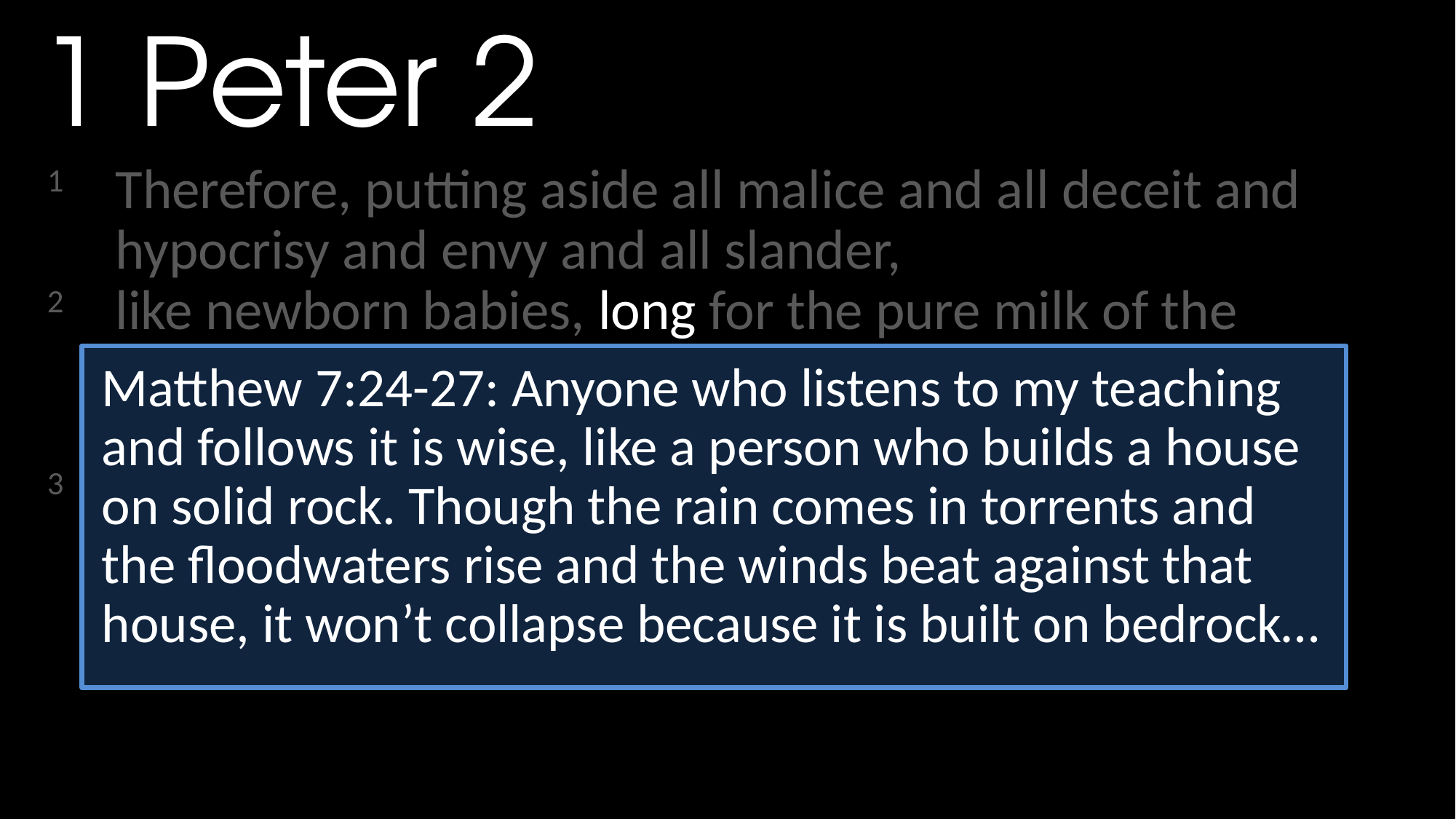

1 Peter 2
1	Therefore, putting aside all malice and all deceit and hypocrisy and envy and all slander,
2	like newborn babies, long for the pure milk of the word, so that by it you may grow in respect to salvation,
3	if you have tasted the kindness of the Lord.

Matthew 7:24-27: Anyone who listens to my teaching and follows it is wise, like a person who builds a house on solid rock. Though the rain comes in torrents and the floodwaters rise and the winds beat against that house, it won’t collapse because it is built on bedrock…